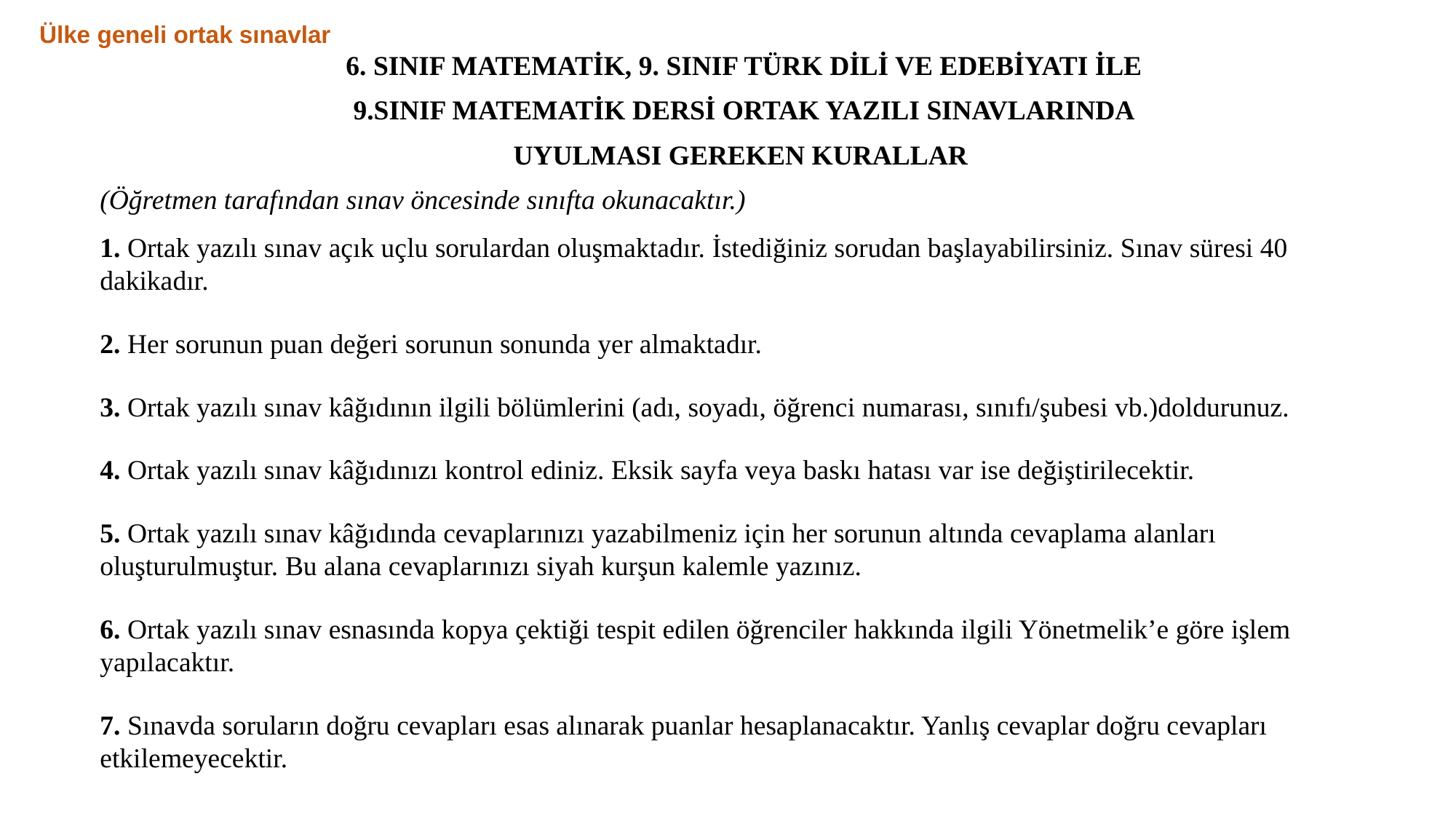

Ülke geneli ortak sınavlar
6. SINIF MATEMATİK, 9. SINIF TÜRK DİLİ VE EDEBİYATI İLE
9.SINIF MATEMATİK DERSİ ORTAK YAZILI SINAVLARINDA
UYULMASI GEREKEN KURALLAR
(Öğretmen tarafından sınav öncesinde sınıfta okunacaktır.)
1. Ortak yazılı sınav açık uçlu sorulardan oluşmaktadır. İstediğiniz sorudan başlayabilirsiniz. Sınav süresi 40 dakikadır.
2. Her sorunun puan değeri sorunun sonunda yer almaktadır.
3. Ortak yazılı sınav kâğıdının ilgili bölümlerini (adı, soyadı, öğrenci numarası, sınıfı/şubesi vb.)doldurunuz.
4. Ortak yazılı sınav kâğıdınızı kontrol ediniz. Eksik sayfa veya baskı hatası var ise değiştirilecektir.
5. Ortak yazılı sınav kâğıdında cevaplarınızı yazabilmeniz için her sorunun altında cevaplama alanları oluşturulmuştur. Bu alana cevaplarınızı siyah kurşun kalemle yazınız.
6. Ortak yazılı sınav esnasında kopya çektiği tespit edilen öğrenciler hakkında ilgili Yönetmelik’e göre işlem yapılacaktır.
7. Sınavda soruların doğru cevapları esas alınarak puanlar hesaplanacaktır. Yanlış cevaplar doğru cevapları etkilemeyecektir.